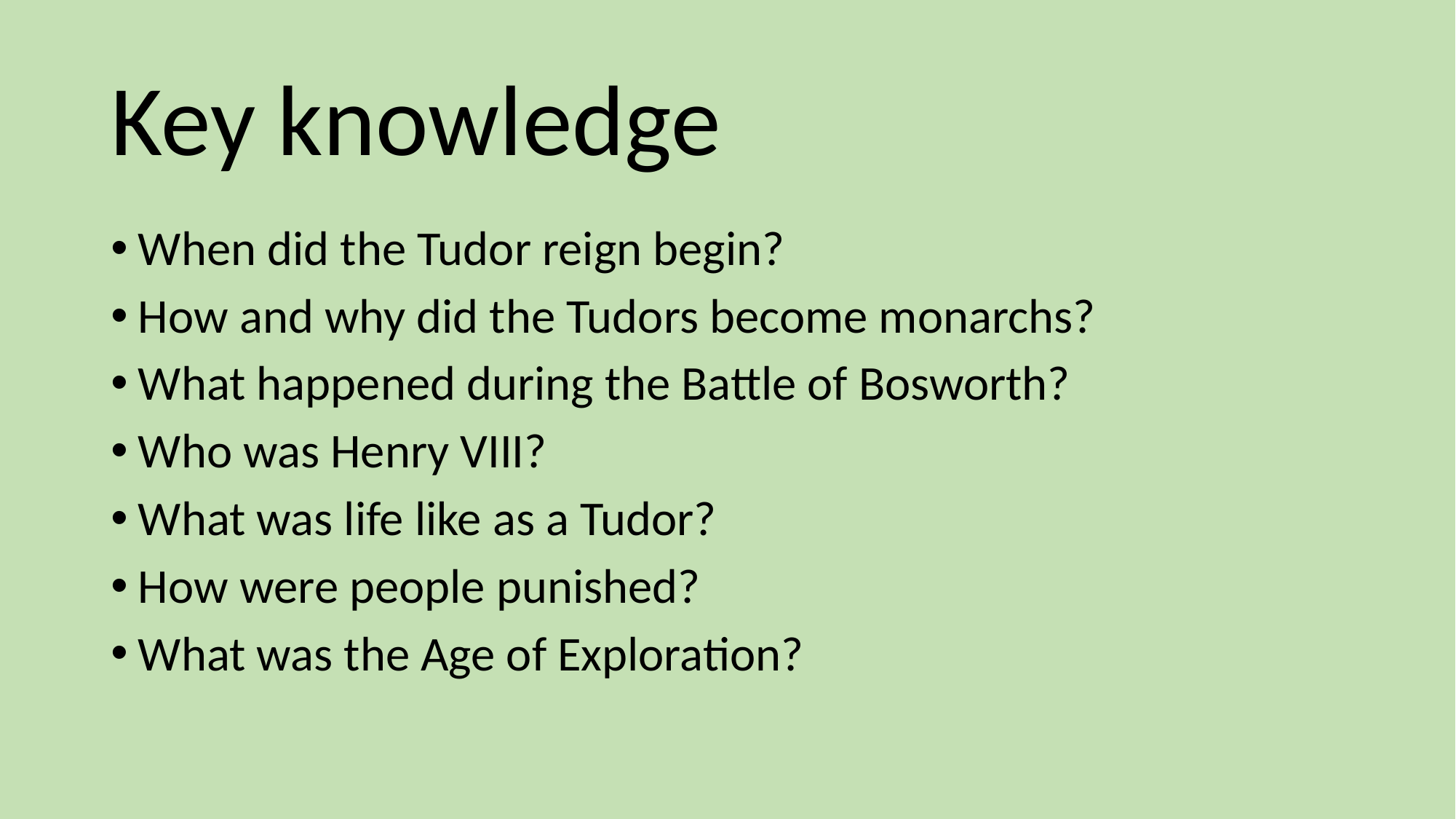

# Key knowledge
When did the Tudor reign begin?
How and why did the Tudors become monarchs?
What happened during the Battle of Bosworth?
Who was Henry VIII?
What was life like as a Tudor?
How were people punished?
What was the Age of Exploration?